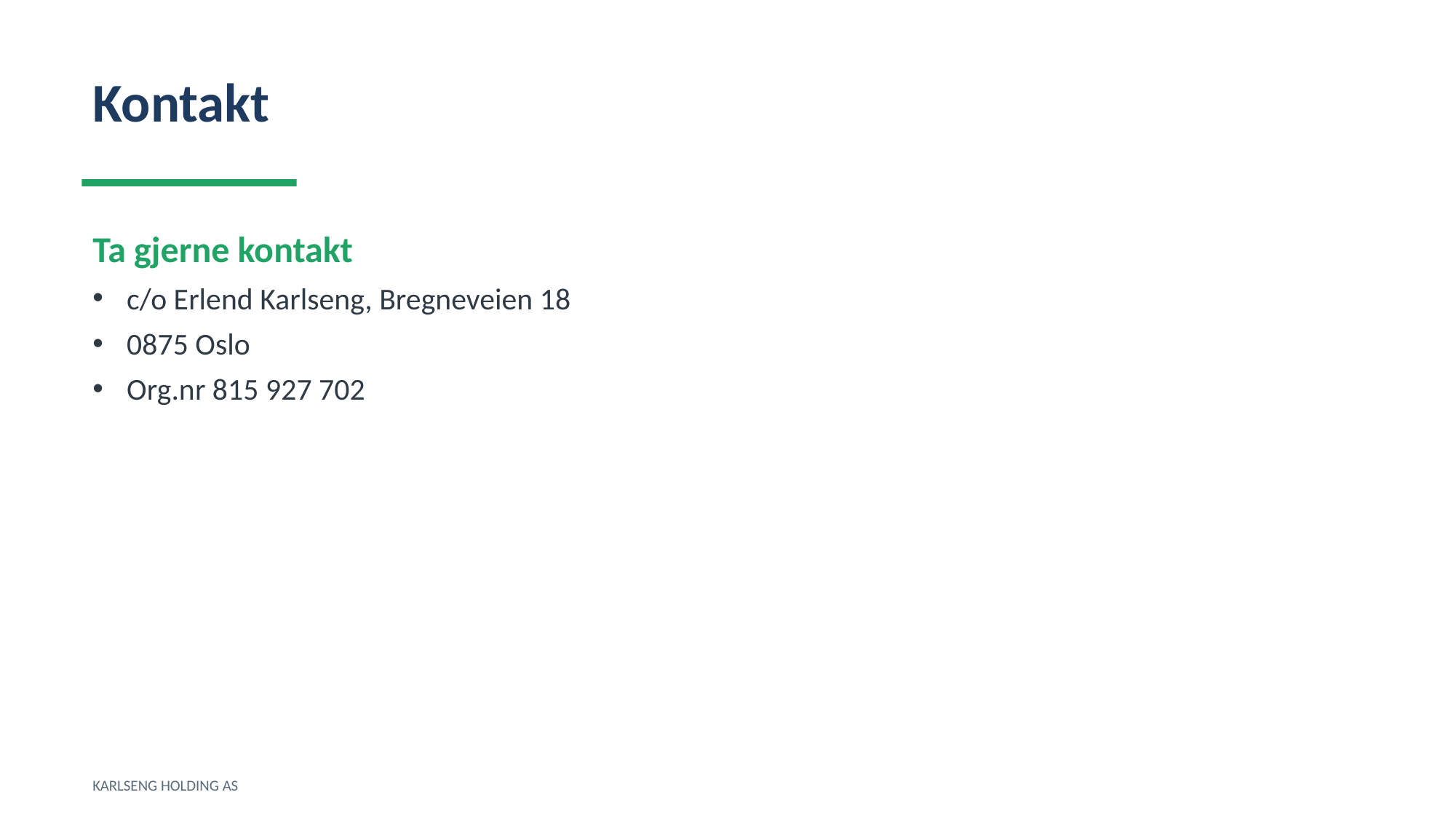

Kontakt

Ta gjerne kontakt
c/o Erlend Karlseng, Bregneveien 18
0875 Oslo
Org.nr 815 927 702
KARLSENG HOLDING AS